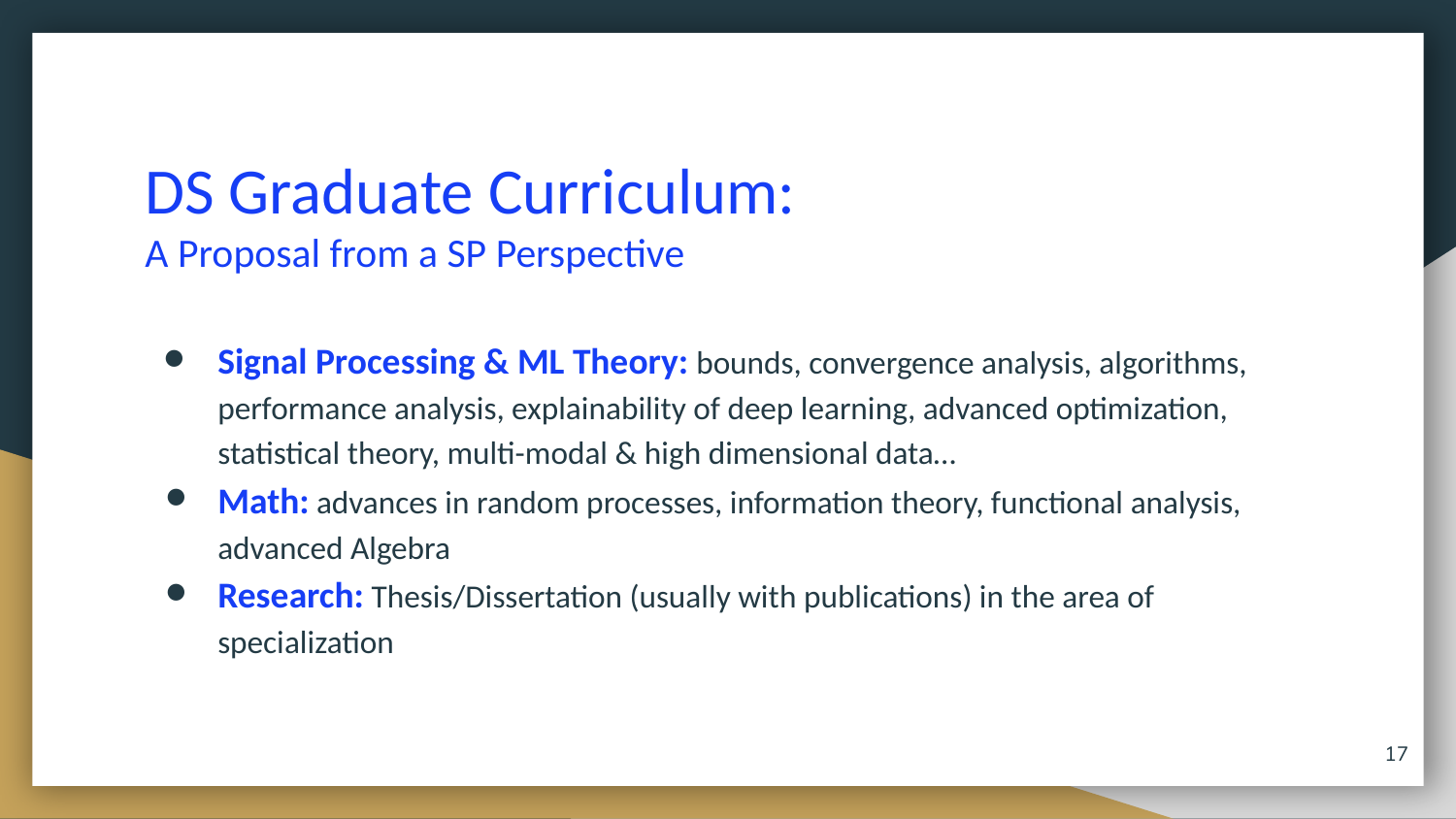

# DS Graduate Curriculum:
A Proposal from a SP Perspective
Signal Processing & ML Theory: bounds, convergence analysis, algorithms, performance analysis, explainability of deep learning, advanced optimization, statistical theory, multi-modal & high dimensional data…
Math: advances in random processes, information theory, functional analysis, advanced Algebra
Research: Thesis/Dissertation (usually with publications) in the area of specialization
17